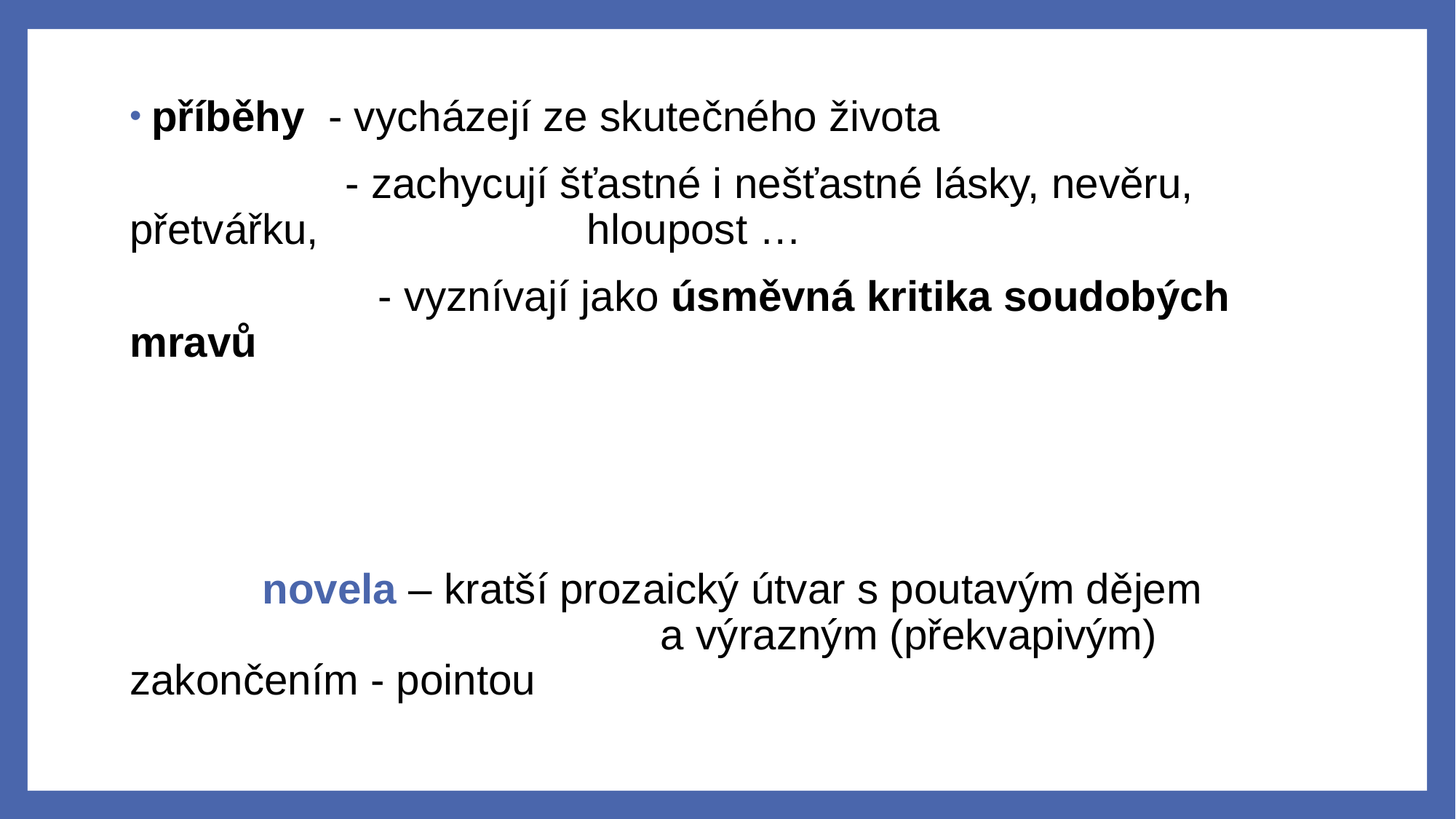

příběhy  - vycházejí ze skutečného života
	         - zachycují šťastné i nešťastné lásky, nevěru, přetvářku, 	      	           hloupost …
                     - vyznívají jako úsměvná kritika soudobých mravů

	  novela – kratší prozaický útvar s poutavým dějem                      			        a výrazným (překvapivým) zakončením - pointou